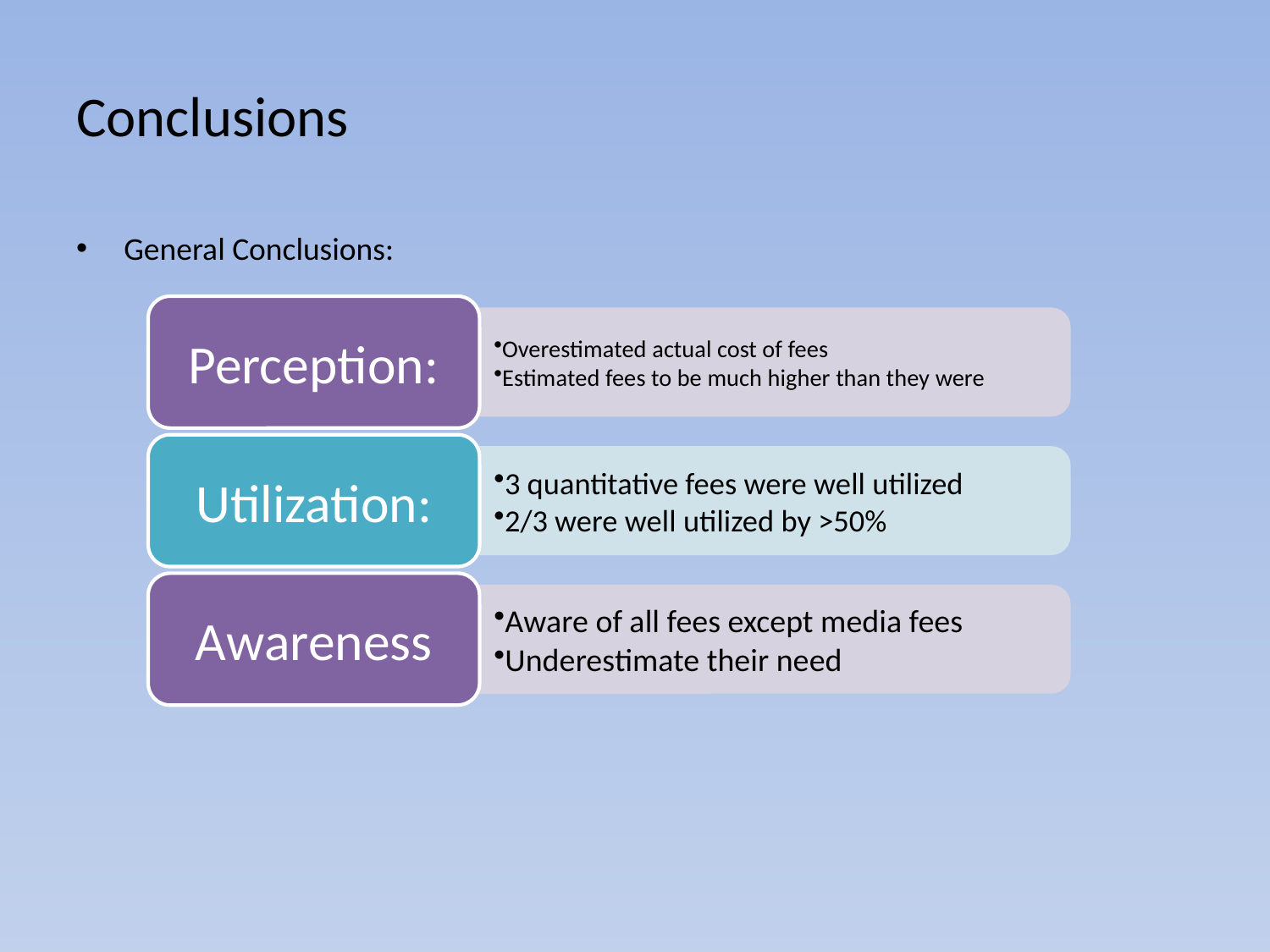

# Conclusions
General Conclusions:

Perception:
Overestimated actual cost of fees
Estimated fees to be much higher than they were
Utilization:
Awareness
3 quantitative fees were well utilized
2/3 were well utilized by >50%
Aware of all fees except media fees
Underestimate their need